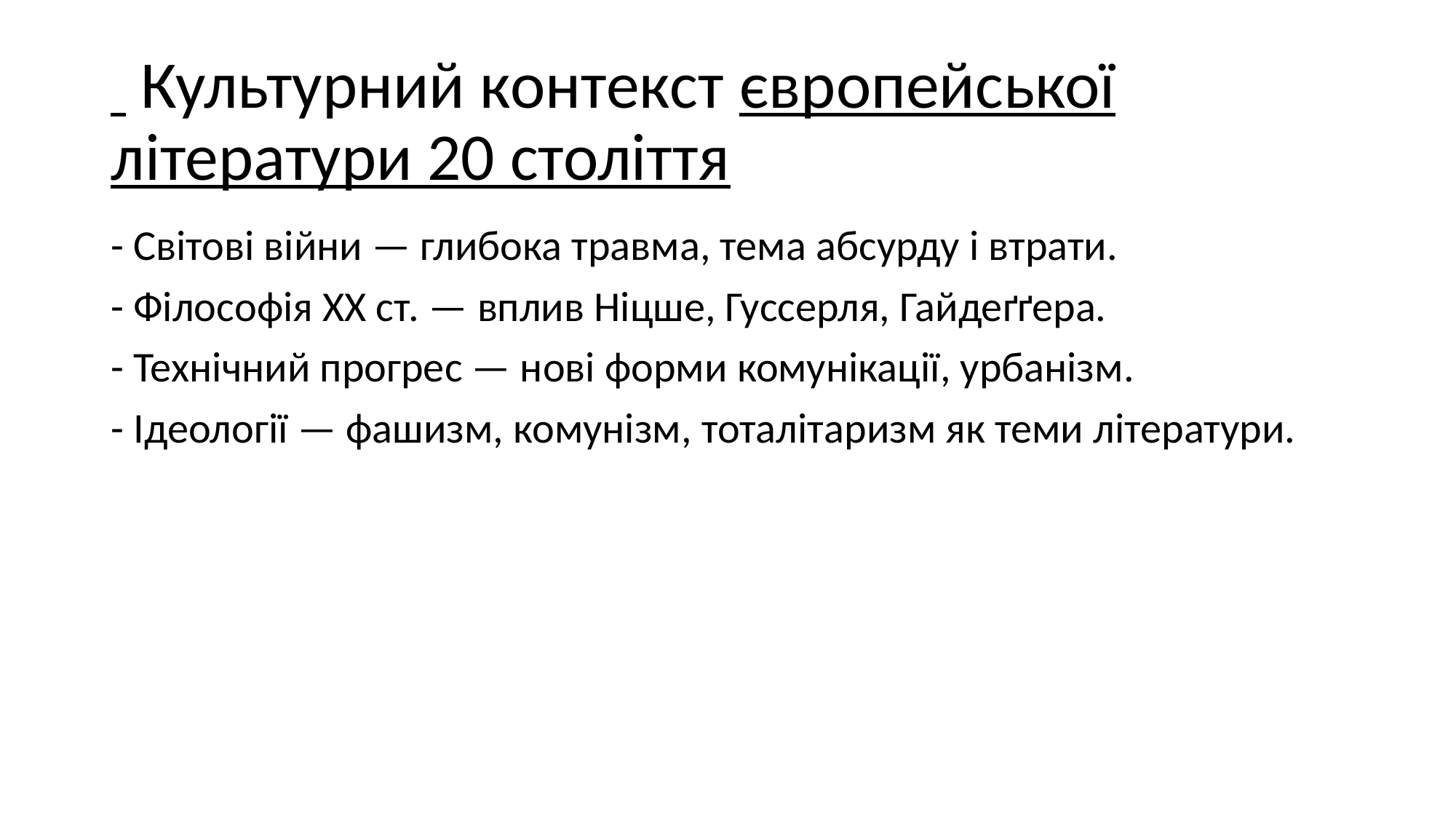

# Культурний контекст європейської літератури 20 століття
- Світові війни — глибока травма, тема абсурду і втрати.
- Філософія ХХ ст. — вплив Ніцше, Гуссерля, Гайдеґґера.
- Технічний прогрес — нові форми комунікації, урбанізм.
- Ідеології — фашизм, комунізм, тоталітаризм як теми літератури.